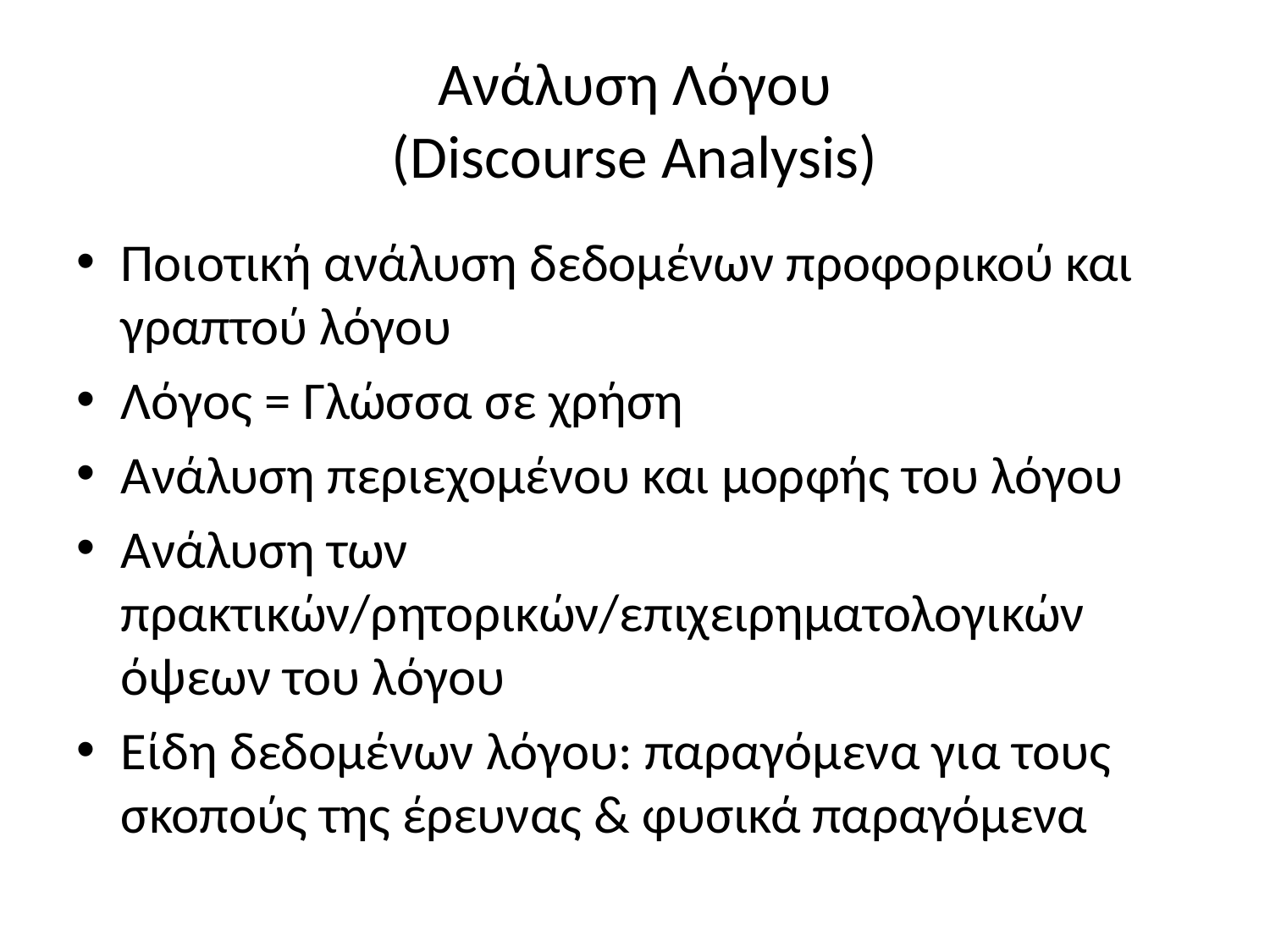

# Ανάλυση Λόγου (Discourse Analysis)
Ποιοτική ανάλυση δεδομένων προφορικού και γραπτού λόγου
Λόγος = Γλώσσα σε χρήση
Ανάλυση περιεχομένου και μορφής του λόγου
Ανάλυση των πρακτικών/ρητορικών/επιχειρηματολογικών όψεων του λόγου
Είδη δεδομένων λόγου: παραγόμενα για τους σκοπούς της έρευνας & φυσικά παραγόμενα